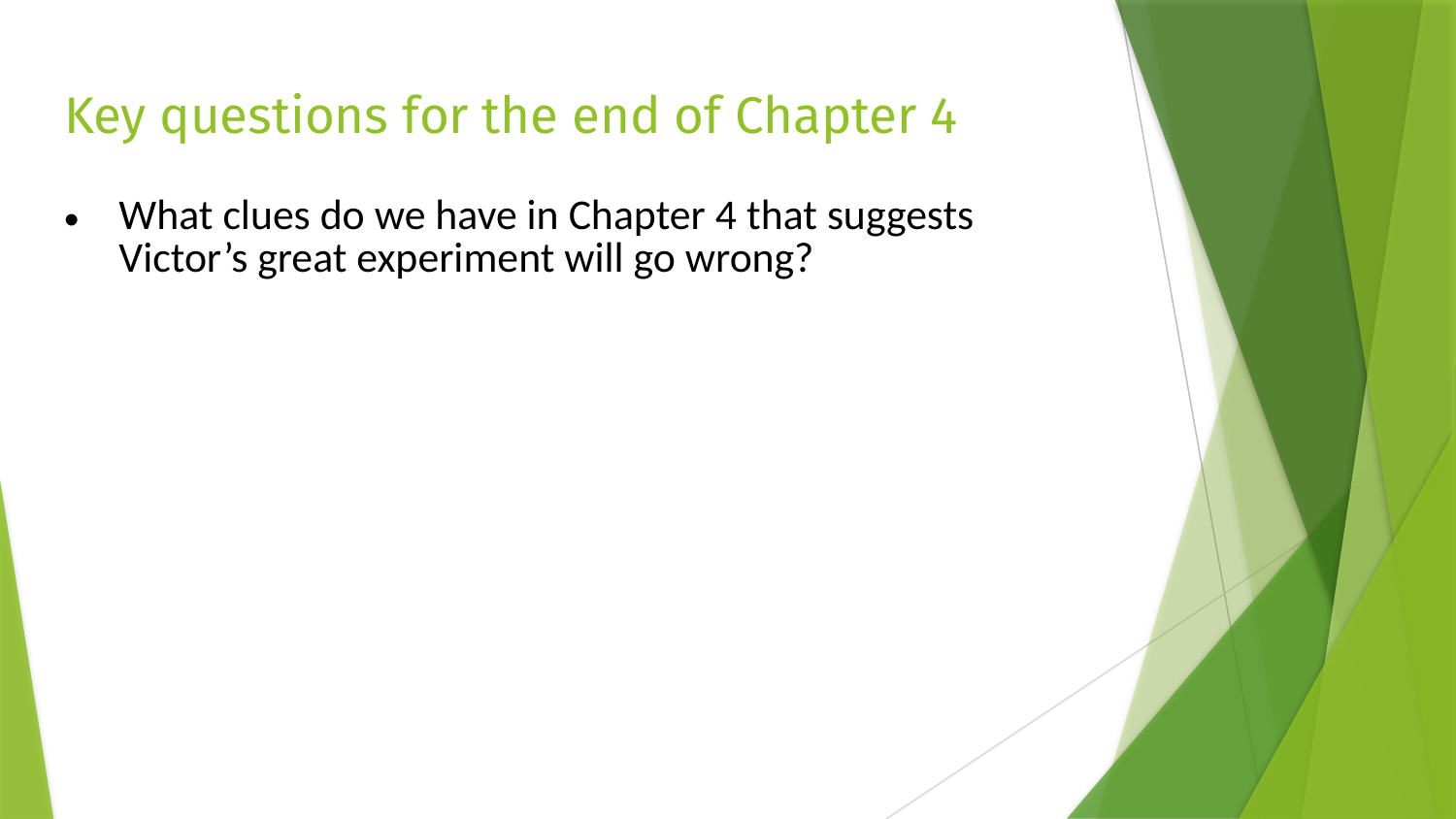

# Key questions for the end of Chapter 4
What clues do we have in Chapter 4 that suggests Victor’s great experiment will go wrong?